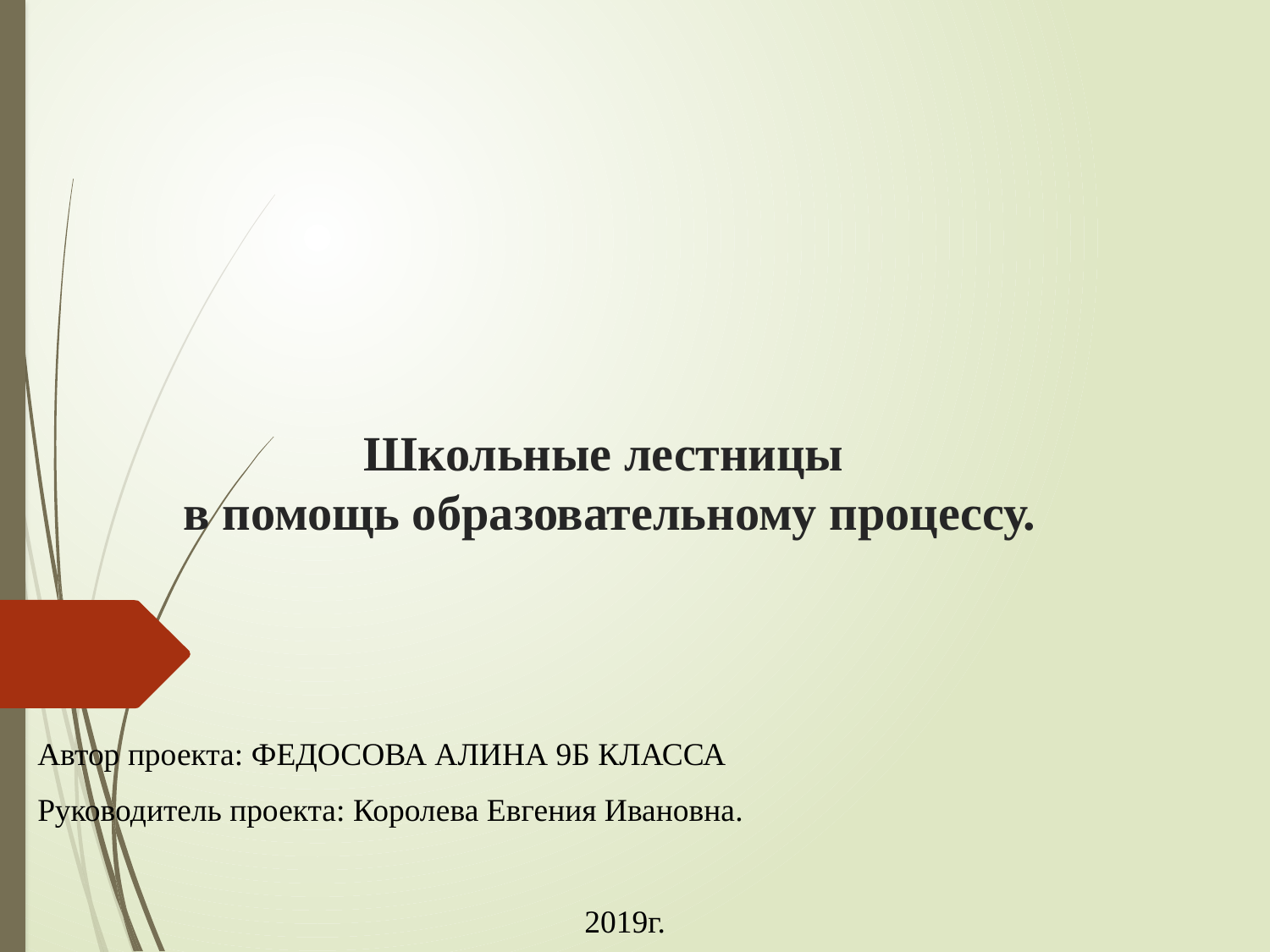

# Школьные лестницы в помощь образовательному процессу.

Автор проекта: ФЕДОСОВА АЛИНА 9Б КЛАССА
Руководитель проекта: Королева Евгения Ивановна.

2019г.